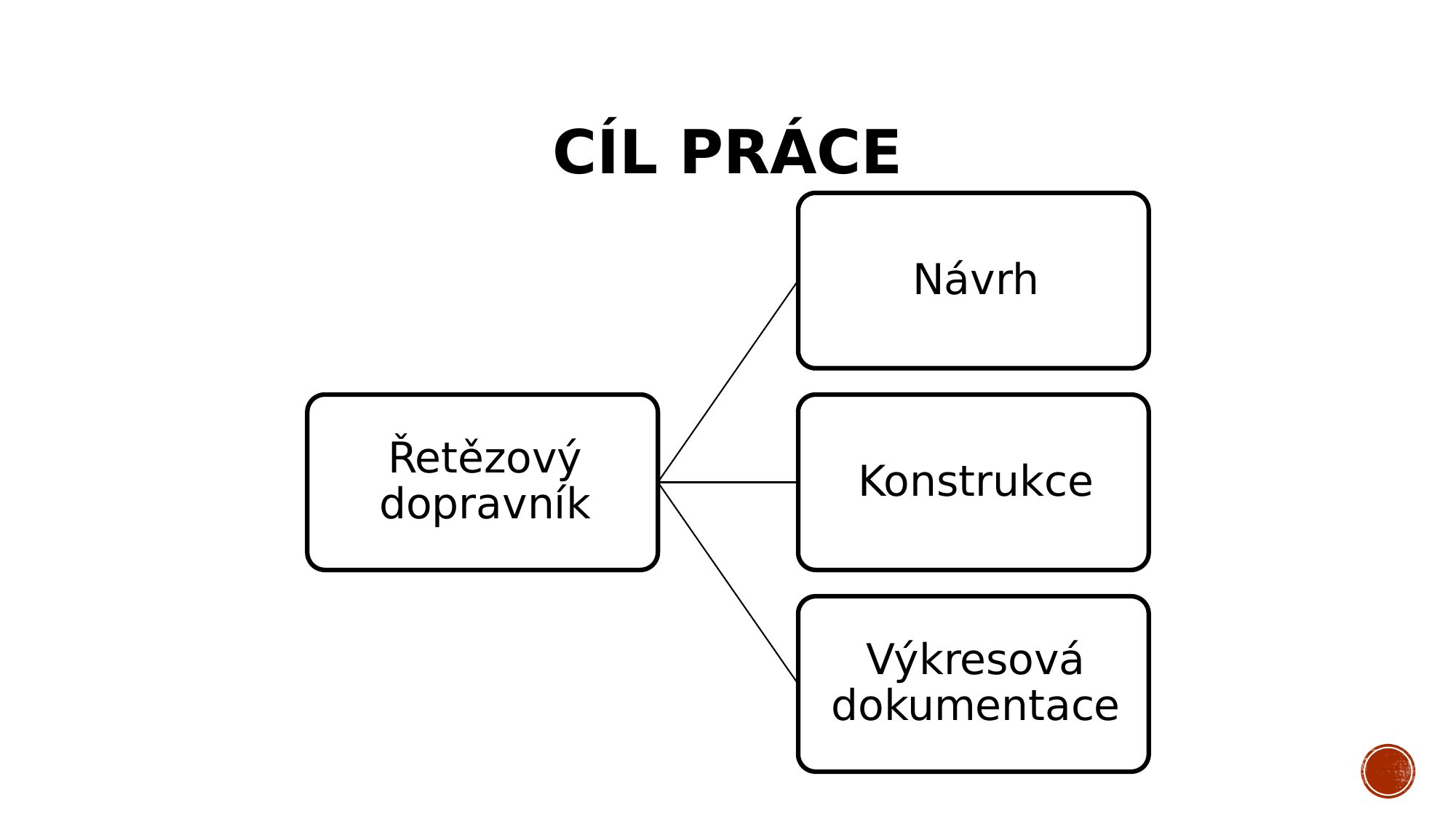

# Cíl Práce
Řetězový dopravník

Návrh

Konstrukce

Výkresová dokumentace